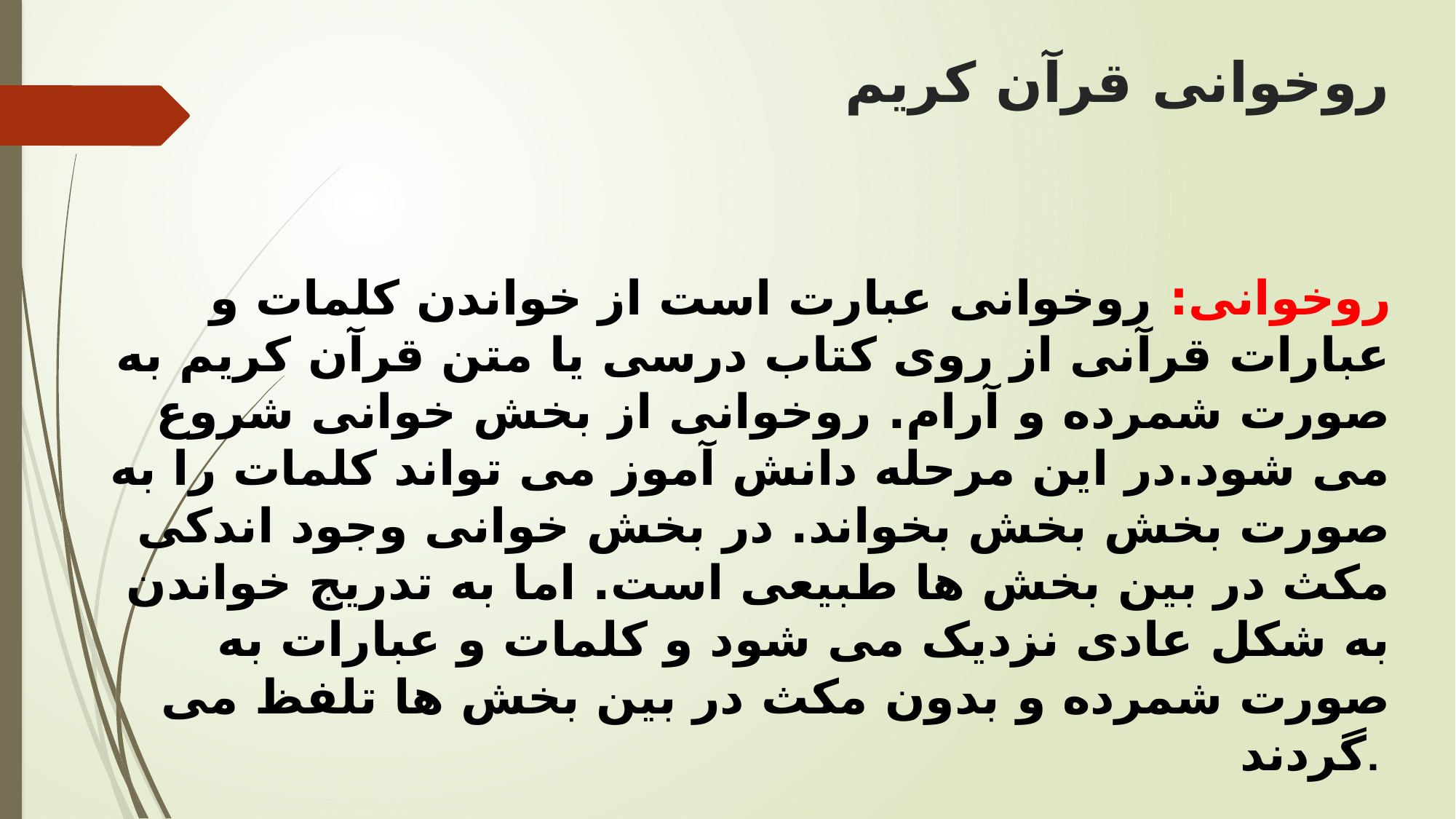

# روخوانی قرآن کریم

 روخوانی: روخوانی عبارت است از خواندن کلمات و عبارات قرآنی از روی کتاب درسی یا متن قرآن کریم به صورت شمرده و آرام. روخوانی از بخش خوانی شروع می شود.در این مرحله دانش آموز می تواند کلمات را به صورت بخش بخش بخواند. در بخش خوانی وجود اندکی مکث در بین بخش ها طبیعی است. اما به تدریج خواندن به شکل عادی نزدیک می شود و کلمات و عبارات به صورت شمرده و بدون مکث در بین بخش ها تلفظ می گردند.